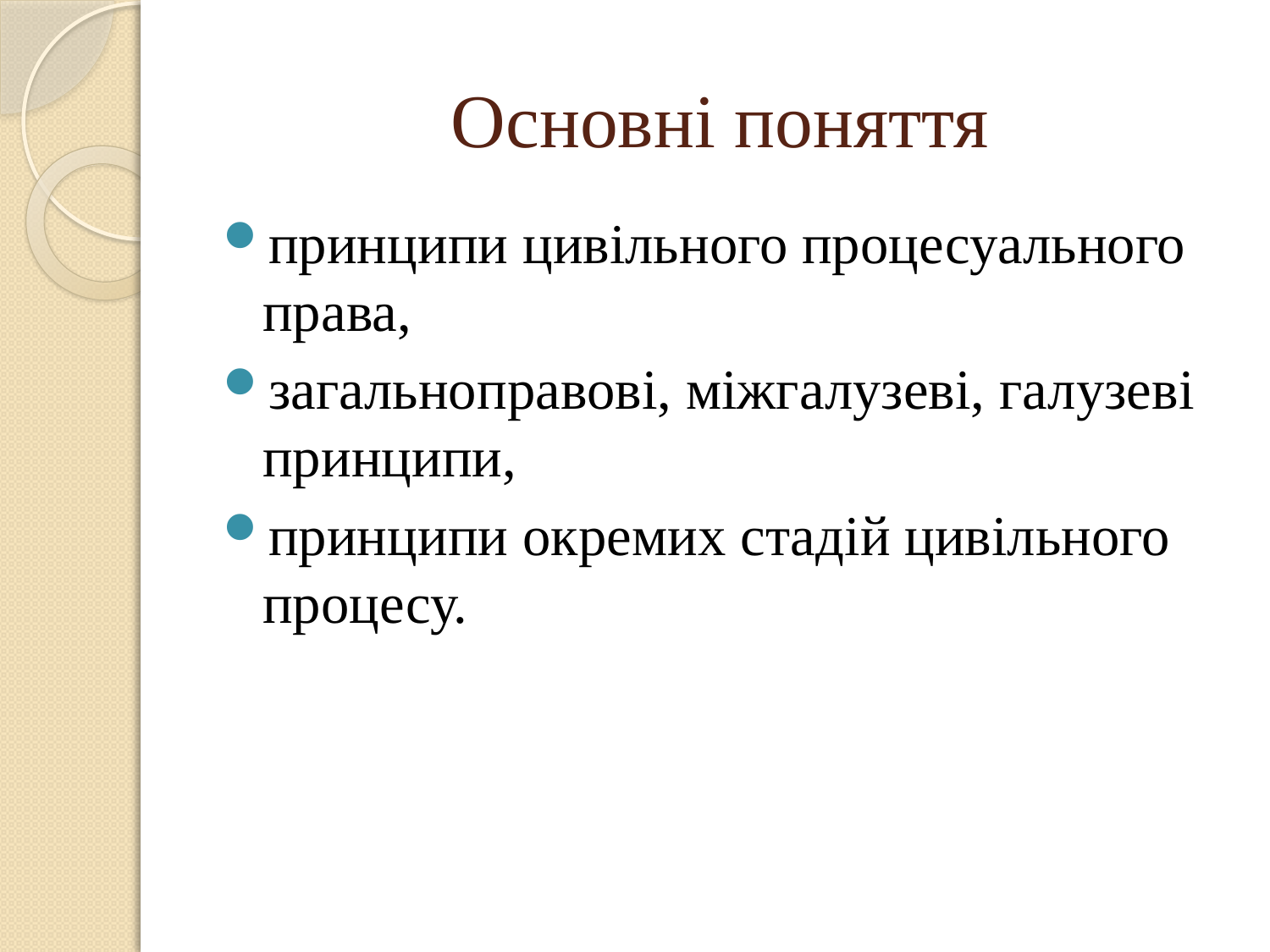

# Основні поняття
принципи цивільного процесуального права,
загальноправові, міжгалузеві, галузеві принципи,
принципи окремих стадій цивільного процесу.